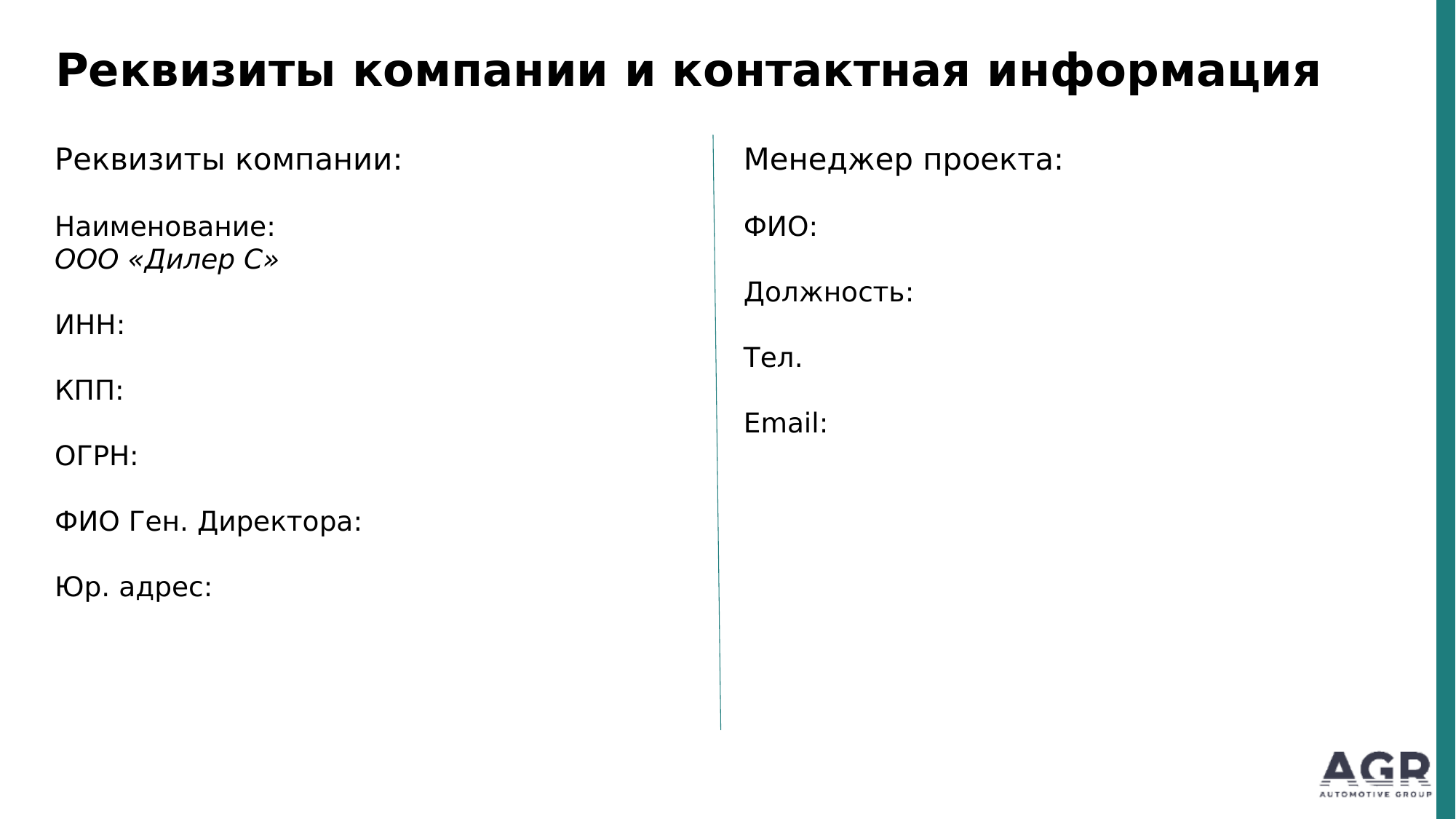

Реквизиты компании и контактная информация
Реквизиты компании:

Наименование:
ООО «Дилер С»

ИНН:

КПП:

ОГРН:

ФИО Ген. Директора:

Юр. адрес:

Менеджер проекта:

ФИО:

Должность:

Тел.

Еmail: